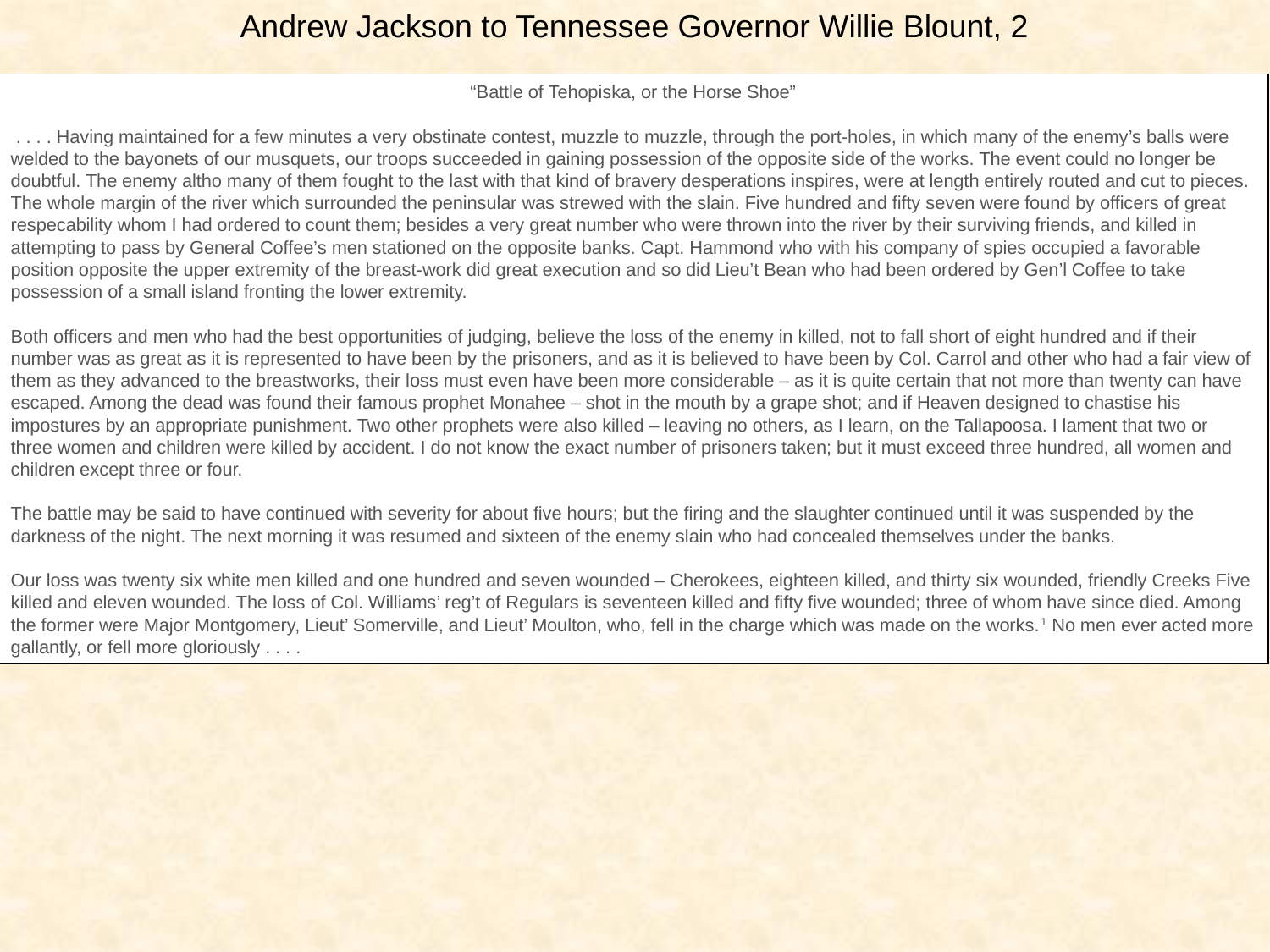

Andrew Jackson to Tennessee Governor Willie Blount, 2
“Battle of Tehopiska, or the Horse Shoe”
 . . . . Having maintained for a few minutes a very obstinate contest, muzzle to muzzle, through the port-holes, in which many of the enemy’s balls were welded to the bayonets of our musquets, our troops succeeded in gaining possession of the opposite side of the works. The event could no longer be doubtful. The enemy altho many of them fought to the last with that kind of bravery desperations inspires, were at length entirely routed and cut to pieces. The whole margin of the river which surrounded the peninsular was strewed with the slain. Five hundred and fifty seven were found by officers of great respecability whom I had ordered to count them; besides a very great number who were thrown into the river by their surviving friends, and killed in attempting to pass by General Coffee’s men stationed on the opposite banks. Capt. Hammond who with his company of spies occupied a favorable position opposite the upper extremity of the breast-work did great execution and so did Lieu’t Bean who had been ordered by Gen’l Coffee to take possession of a small island fronting the lower extremity.
Both officers and men who had the best opportunities of judging, believe the loss of the enemy in killed, not to fall short of eight hundred and if their number was as great as it is represented to have been by the prisoners, and as it is believed to have been by Col. Carrol and other who had a fair view of them as they advanced to the breastworks, their loss must even have been more considerable – as it is quite certain that not more than twenty can have escaped. Among the dead was found their famous prophet Monahee – shot in the mouth by a grape shot; and if Heaven designed to chastise his impostures by an appropriate punishment. Two other prophets were also killed – leaving no others, as I learn, on the Tallapoosa. I lament that two or three women and children were killed by accident. I do not know the exact number of prisoners taken; but it must exceed three hundred, all women and children except three or four.
The battle may be said to have continued with severity for about five hours; but the firing and the slaughter continued until it was suspended by the darkness of the night. The next morning it was resumed and sixteen of the enemy slain who had concealed themselves under the banks.
Our loss was twenty six white men killed and one hundred and seven wounded – Cherokees, eighteen killed, and thirty six wounded, friendly Creeks Five killed and eleven wounded. The loss of Col. Williams’ reg’t of Regulars is seventeen killed and fifty five wounded; three of whom have since died. Among the former were Major Montgomery, Lieut’ Somerville, and Lieut’ Moulton, who, fell in the charge which was made on the works.1 No men ever acted more gallantly, or fell more gloriously . . . .